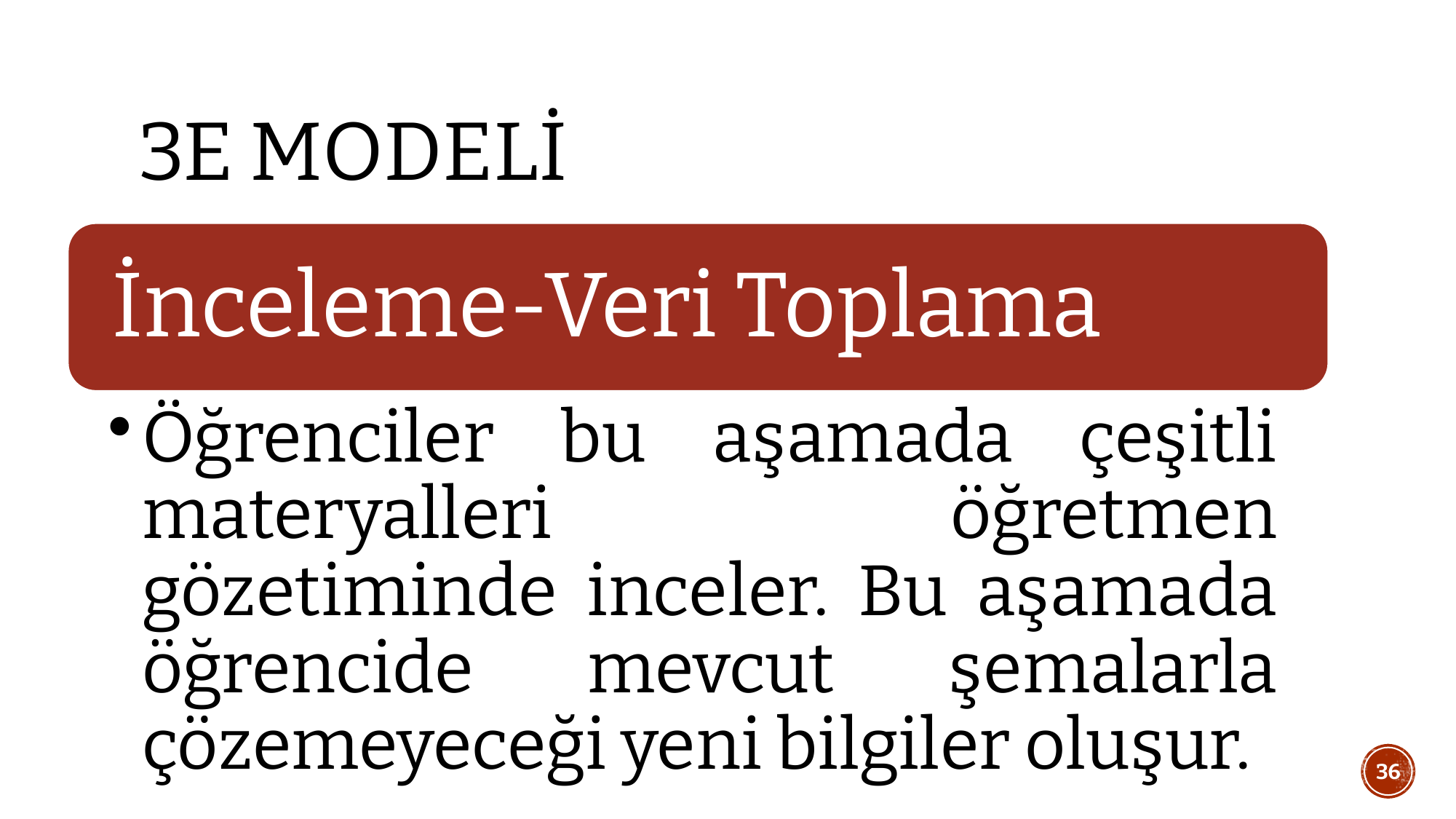

# 3e modelİ
İnceleme-Veri Toplama
Öğrenciler bu aşamada çeşitli materyalleri öğretmen gözetiminde inceler. Bu aşamada öğrencide mevcut şemalarla çözemeyeceği yeni bilgiler oluşur.

36